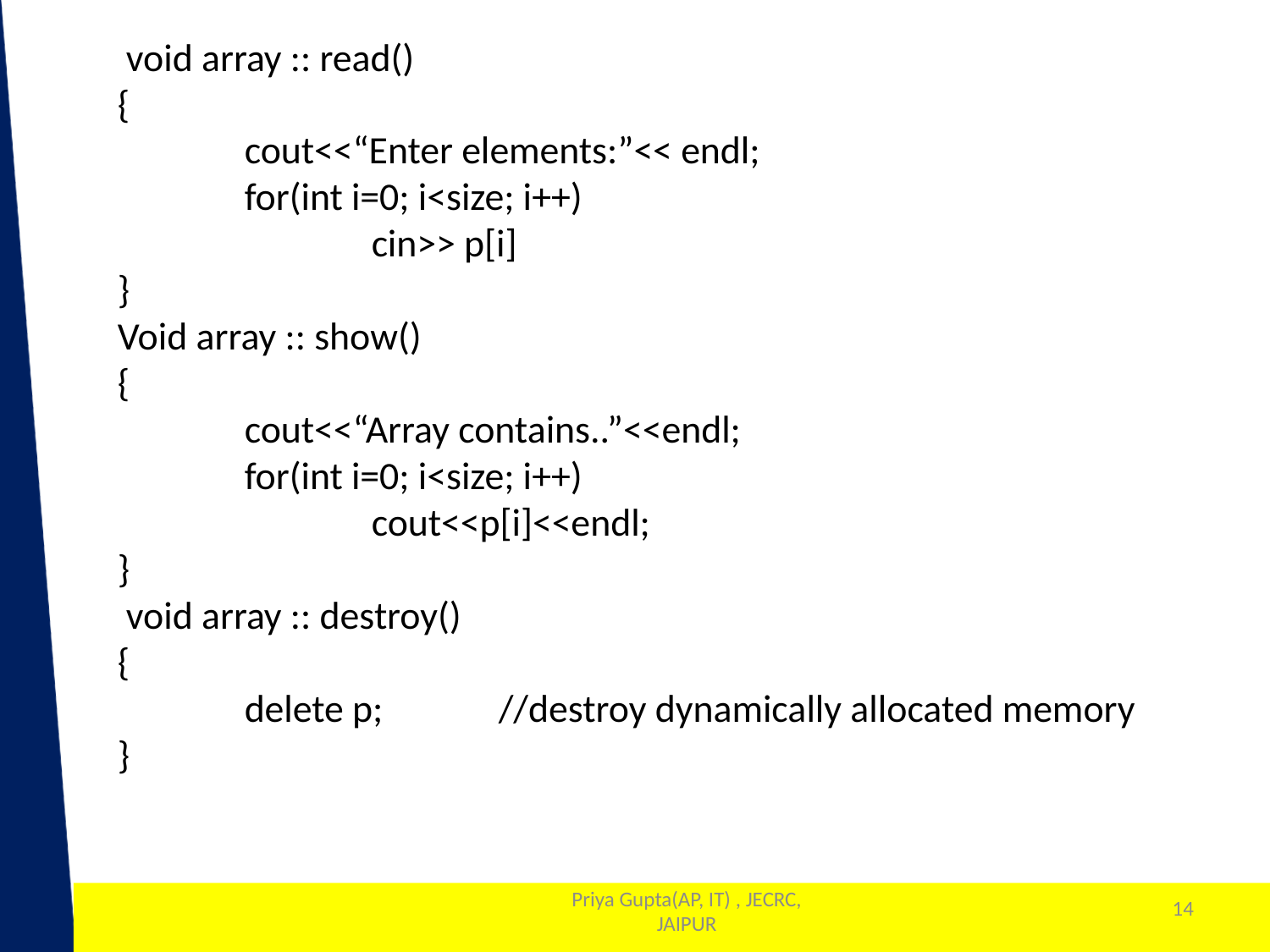

void array :: read()
{
	cout<<“Enter elements:”<< endl;
	for(int i=0; i<size; i++)
		cin>> p[i]
}
Void array :: show()
{
	cout<<“Array contains..”<<endl;
	for(int i=0; i<size; i++)
		cout<<p[i]<<endl;
}
 void array :: destroy()
{
	delete p;	//destroy dynamically allocated memory
}

14
Priya Gupta(AP, IT) , JECRC, JAIPUR
1